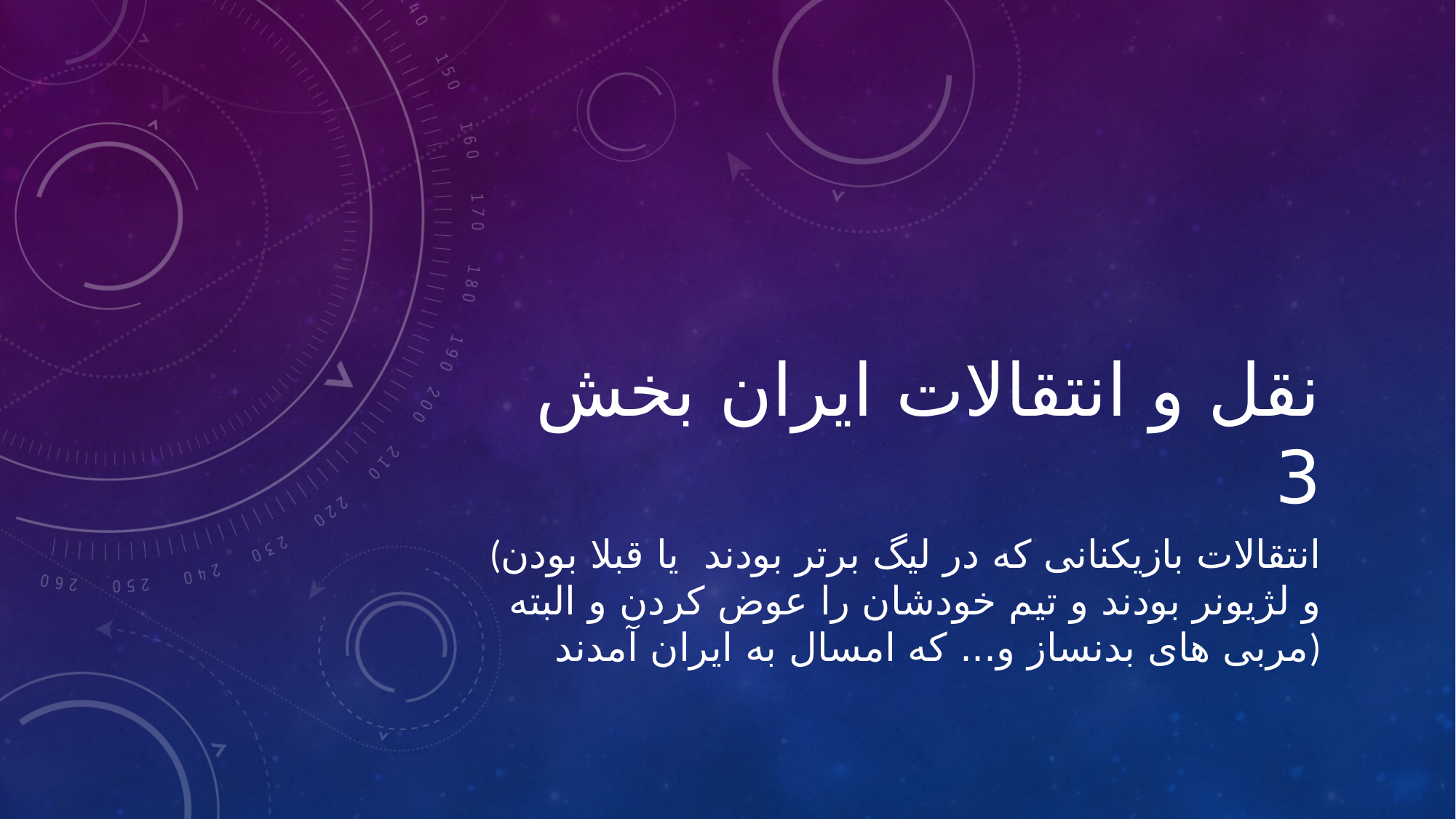

# نقل و انتقالات ایران بخش 3
(انتقالات بازیکنانی که در لیگ برتر بودند  یا قبلا بودن و لژیونر بودند و تیم خودشان را عوض کردن و البته مربی های بدنساز و... که امسال به ایران آمدند)